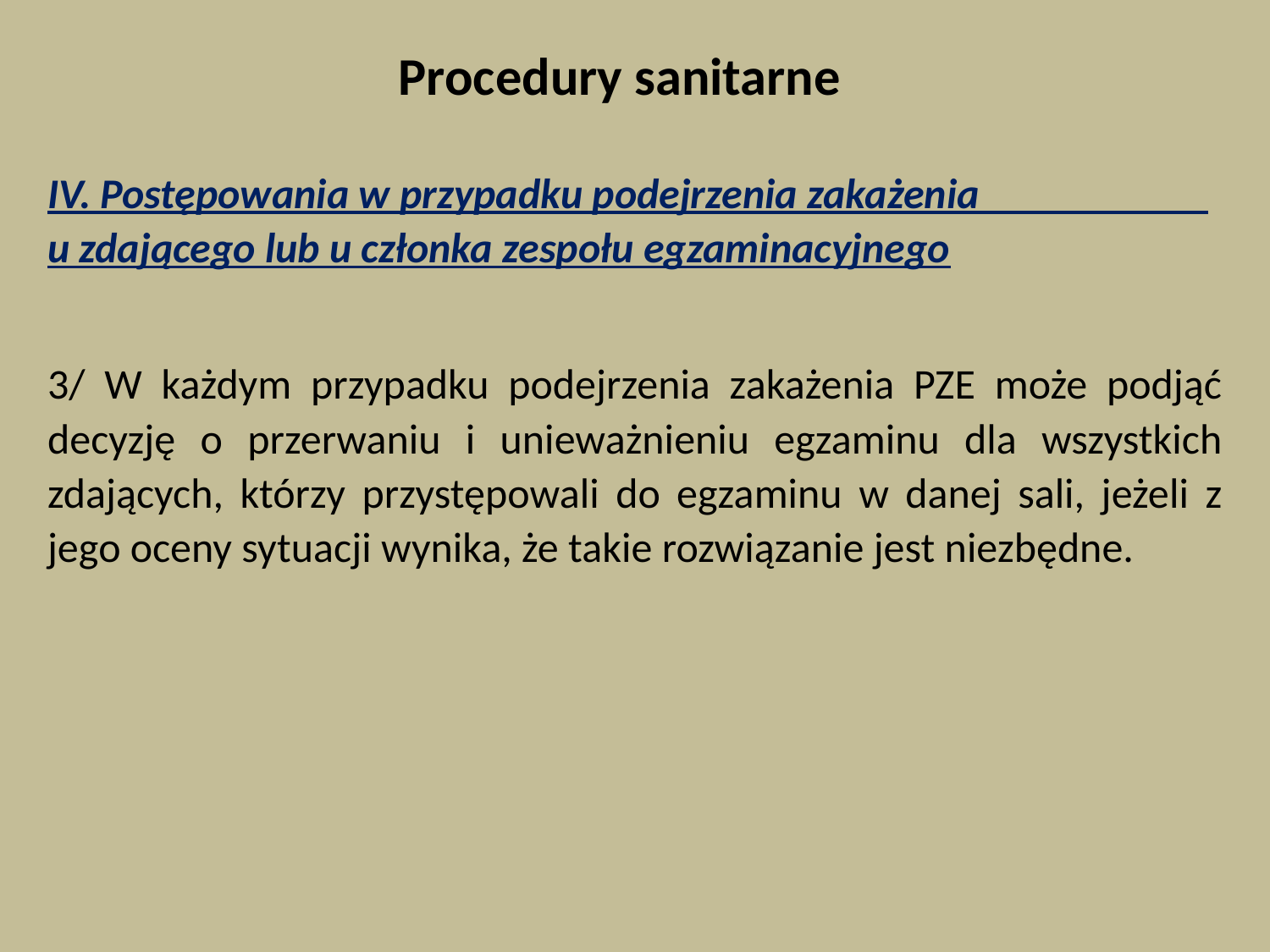

Procedury sanitarne
IV. Postępowania w przypadku podejrzenia zakażenia                         u zdającego lub u członka zespołu egzaminacyjnego

3/ W każdym przypadku podejrzenia zakażenia PZE może podjąć decyzję o przerwaniu i unieważnieniu egzaminu dla wszystkich zdających, którzy przystępowali do egzaminu w danej sali, jeżeli z jego oceny sytuacji wynika, że takie rozwiązanie jest niezbędne.